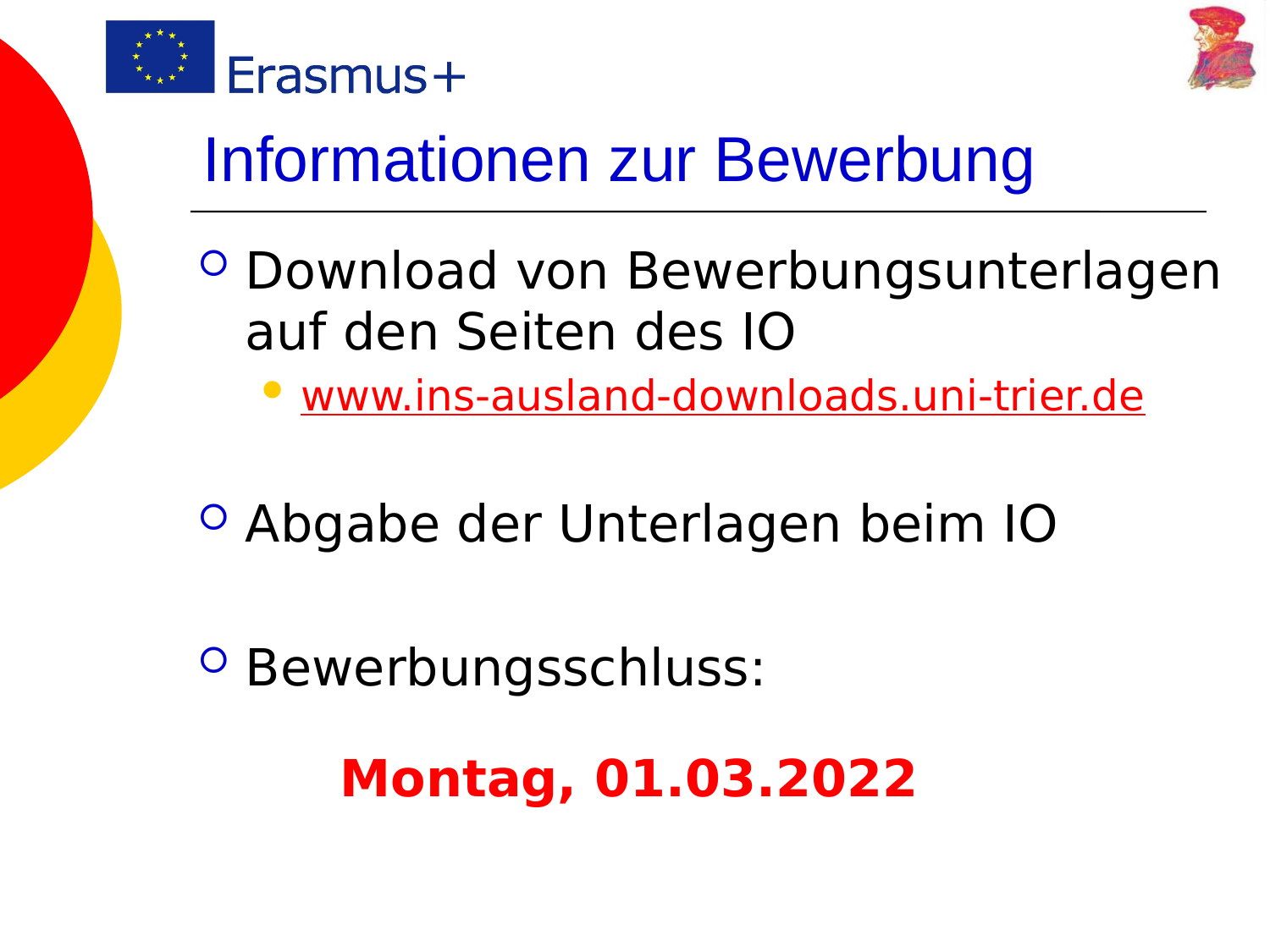

# Informationen zur Bewerbung
Download von Bewerbungsunterlagen auf den Seiten des IO
www.ins-ausland-downloads.uni-trier.de

Abgabe der Unterlagen beim IO

Bewerbungsschluss:

        Montag, 01.03.2022